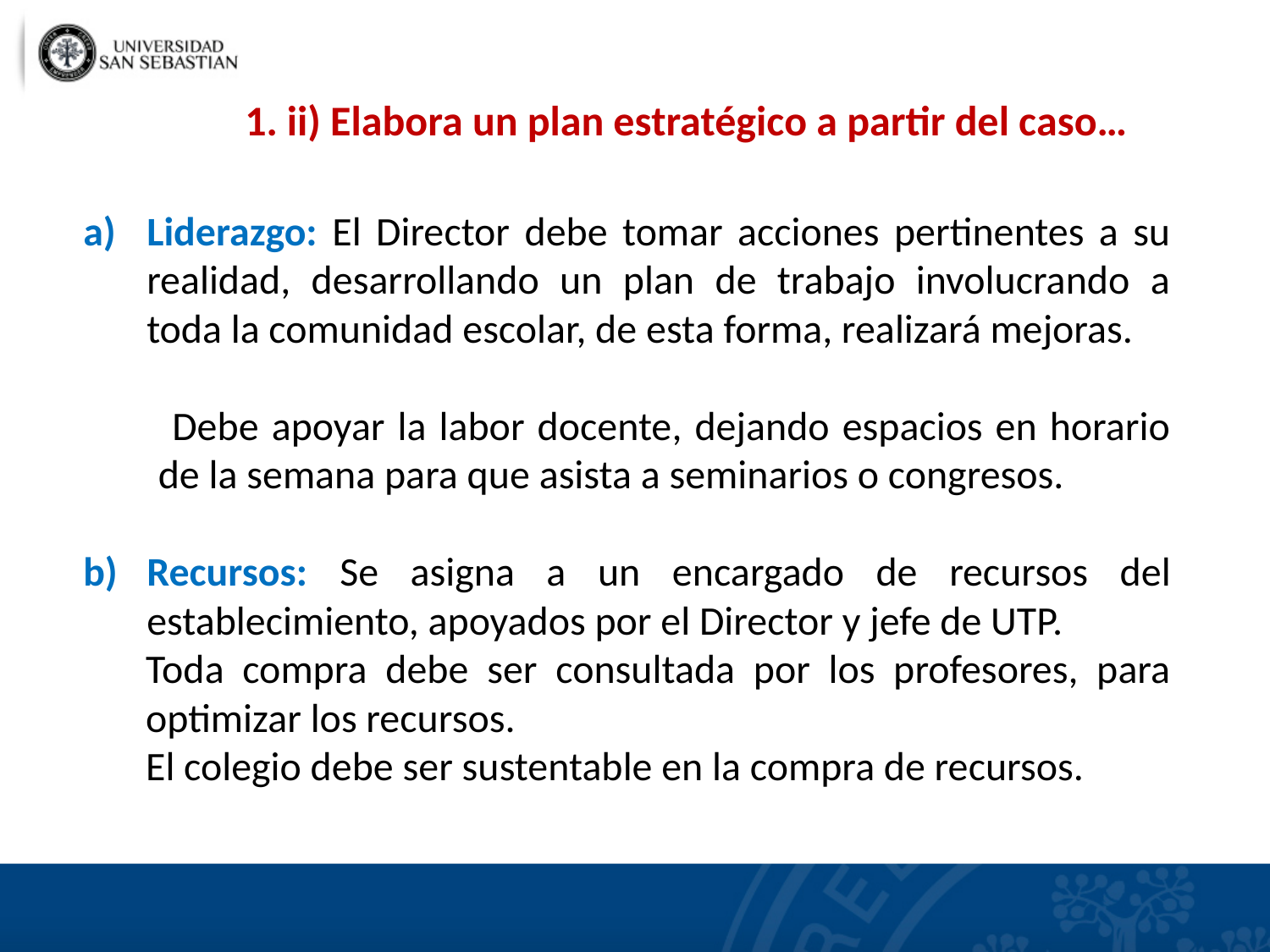

1. ii) Elabora un plan estratégico a partir del caso…
Liderazgo: El Director debe tomar acciones pertinentes a su realidad, desarrollando un plan de trabajo involucrando a toda la comunidad escolar, de esta forma, realizará mejoras.

     Debe apoyar la labor docente, dejando espacios en horario de la semana para que asista a seminarios o congresos.

Recursos: Se asigna a un encargado de recursos del establecimiento, apoyados por el Director y jefe de UTP.
	Toda compra debe ser consultada por los profesores, para optimizar los recursos.
	El colegio debe ser sustentable en la compra de recursos.